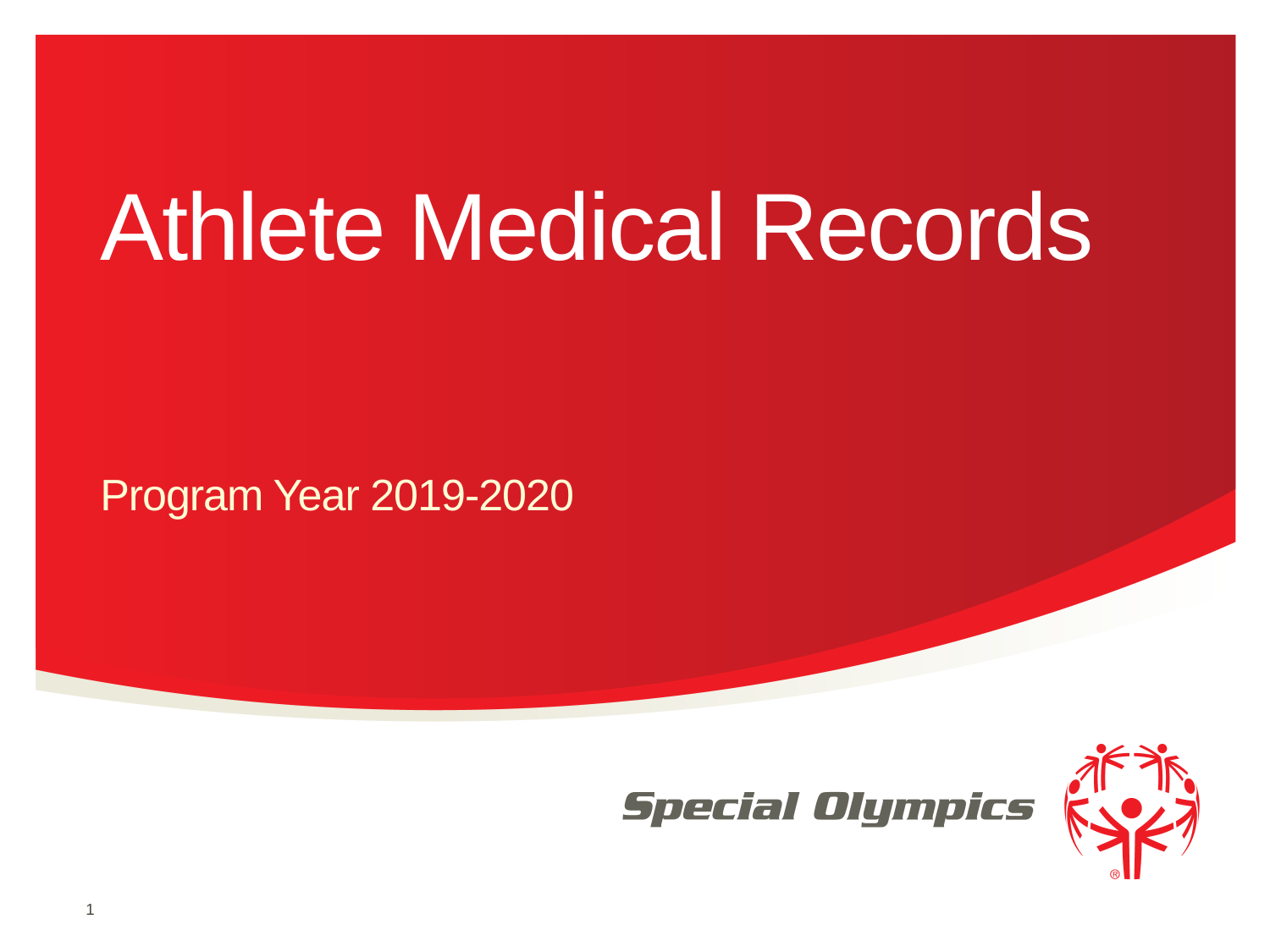

# Athlete Medical Records
Program Year 2019-2020
1